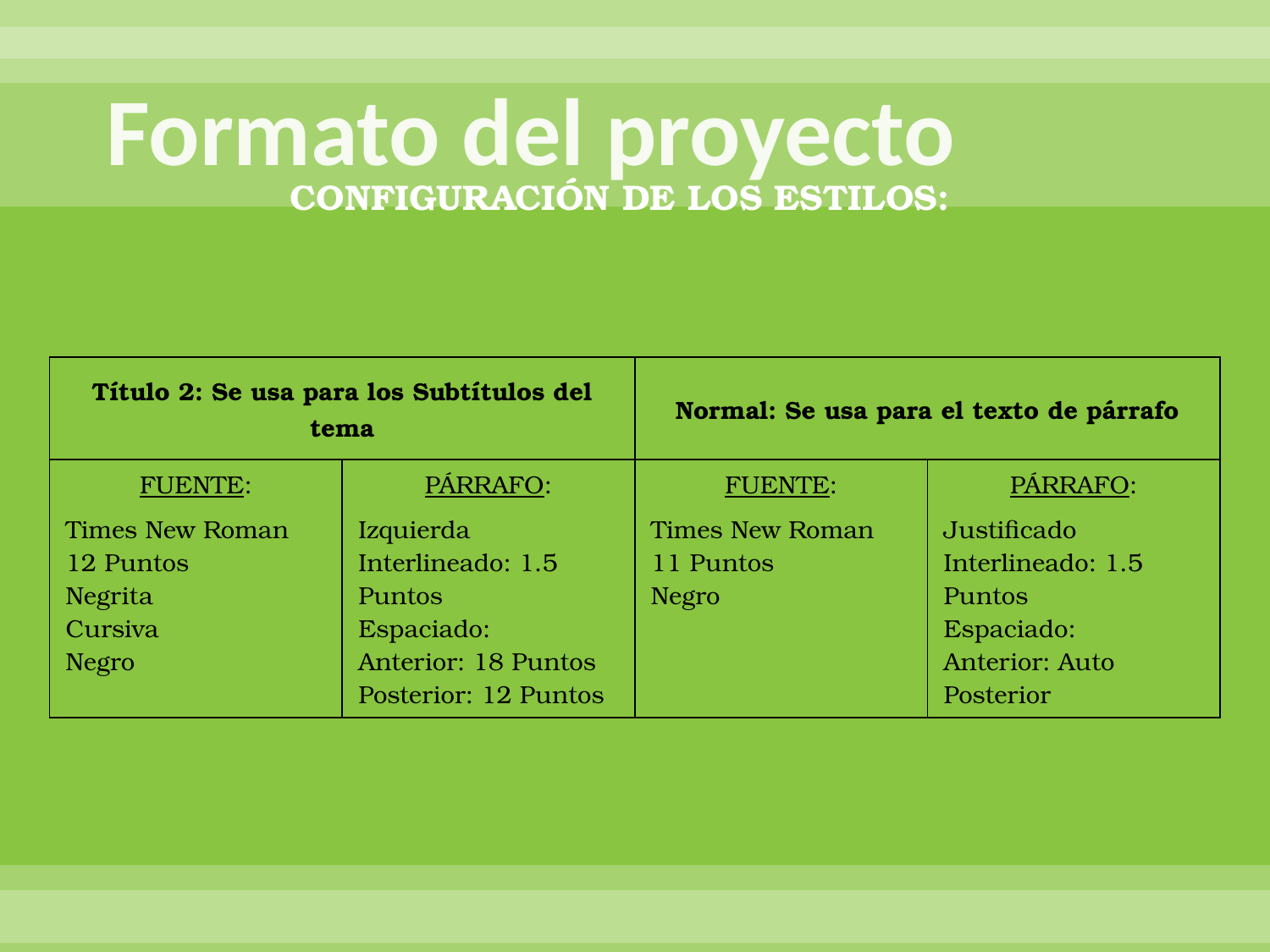

# Formato del proyecto
CONFIGURACIÓN DE LOS ESTILOS:
| Título 2: Se usa para los Subtítulos del tema |  | Normal: Se usa para el texto de párrafo |  |
| --- | --- | --- | --- |
| FUENTE: Times New Roman 12 Puntos Negrita Cursiva Negro | PÁRRAFO: Izquierda Interlineado: 1.5 Puntos Espaciado: Anterior: 18 Puntos Posterior: 12 Puntos | FUENTE: Times New Roman 11 Puntos Negro | PÁRRAFO: Justificado Interlineado: 1.5 Puntos Espaciado: Anterior: Auto Posterior |